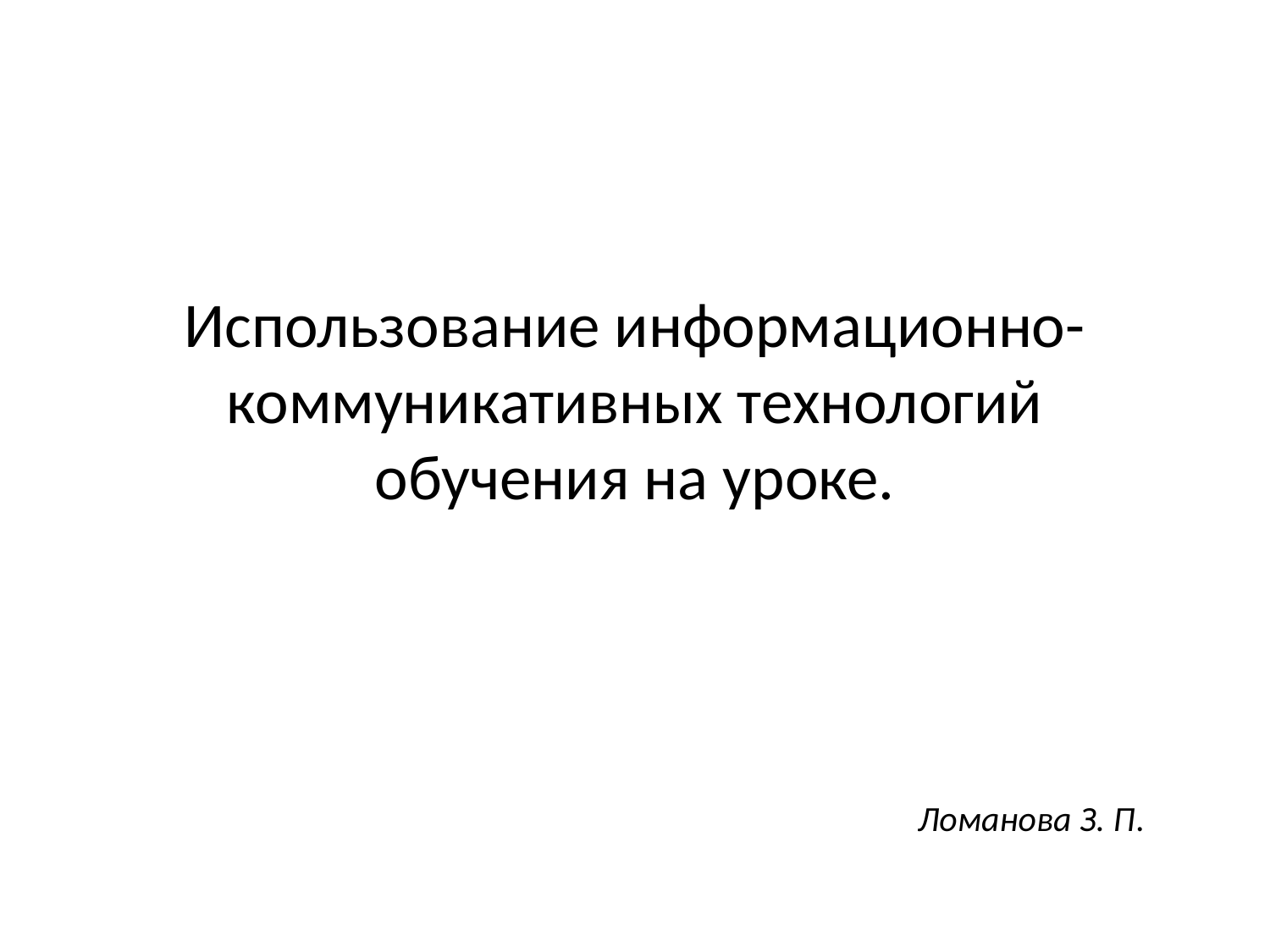

# Использование информационно-коммуникативных технологий обучения на уроке.

                                                                           Ломанова З. П.